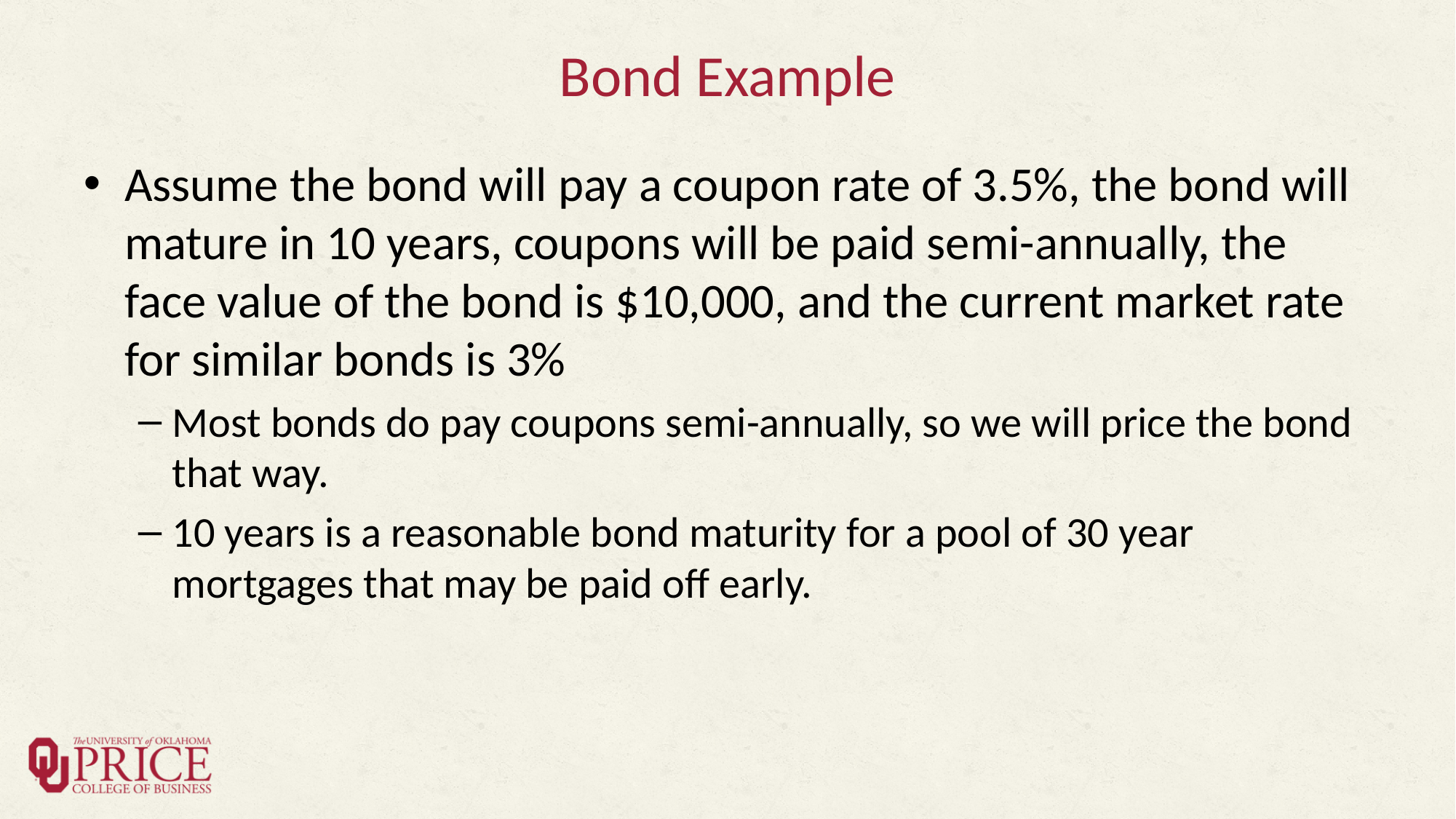

# Bond Example
Assume the bond will pay a coupon rate of 3.5%, the bond will mature in 10 years, coupons will be paid semi-annually, the face value of the bond is $10,000, and the current market rate for similar bonds is 3%
Most bonds do pay coupons semi-annually, so we will price the bond that way.
10 years is a reasonable bond maturity for a pool of 30 year mortgages that may be paid off early.